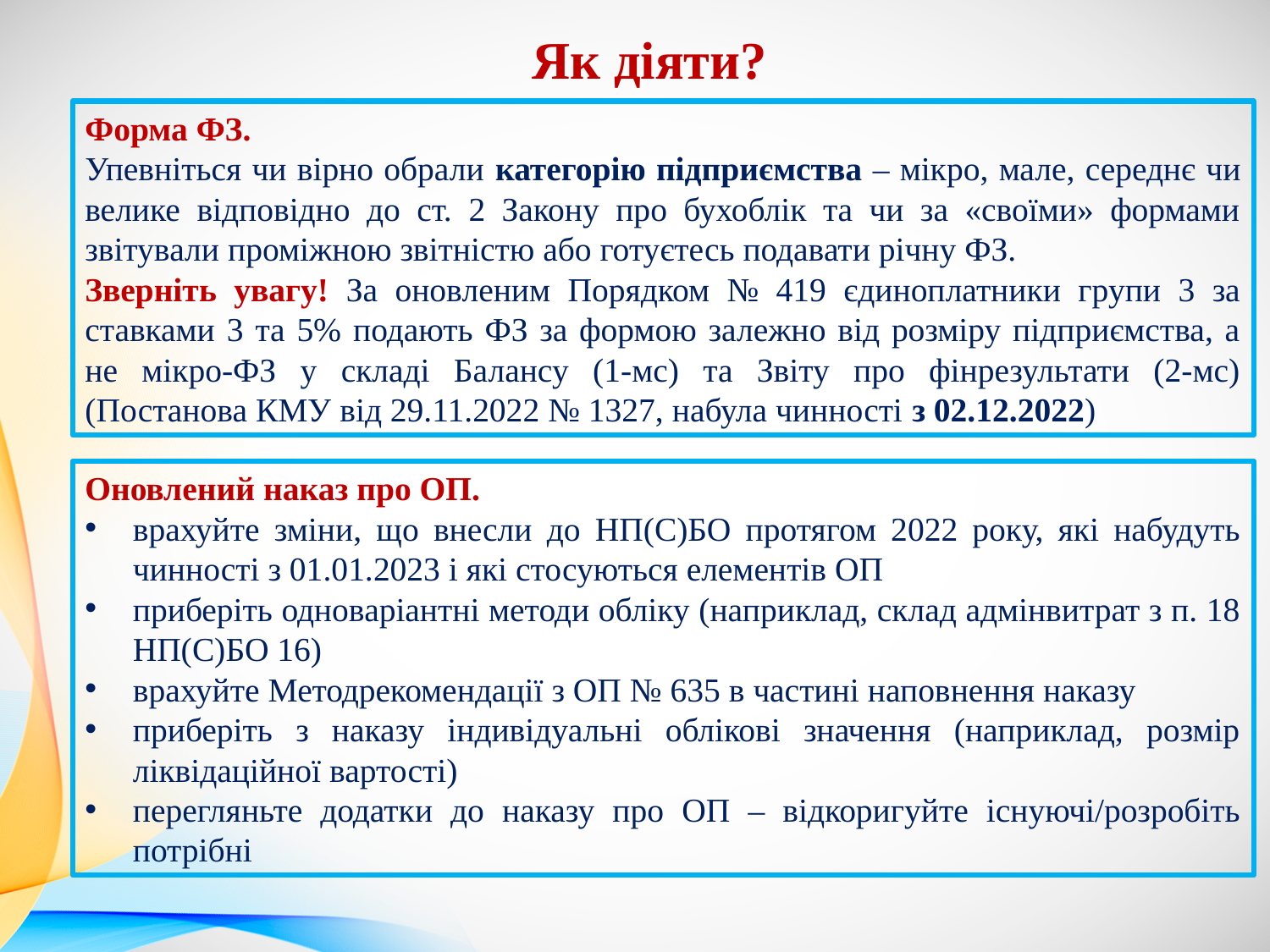

Як діяти?
Форма ФЗ.
Упевніться чи вірно обрали категорію підприємства – мікро, мале, середнє чи велике відповідно до ст. 2 Закону про бухоблік та чи за «своїми» формами звітували проміжною звітністю або готуєтесь подавати річну ФЗ.
Зверніть увагу! За оновленим Порядком № 419 єдиноплатники групи 3 за ставками 3 та 5% подають ФЗ за формою залежно від розміру підприємства, а не мікро-ФЗ у складі Балансу (1-мс) та Звіту про фінрезультати (2-мс) (Постанова КМУ від 29.11.2022 № 1327, набула чинності з 02.12.2022)
Оновлений наказ про ОП.
врахуйте зміни, що внесли до НП(С)БО протягом 2022 року, які набудуть чинності з 01.01.2023 і які стосуються елементів ОП
приберіть одноваріантні методи обліку (наприклад, склад адмінвитрат з п. 18 НП(С)БО 16)
врахуйте Методрекомендації з ОП № 635 в частині наповнення наказу
приберіть з наказу індивідуальні облікові значення (наприклад, розмір ліквідаційної вартості)
перегляньте додатки до наказу про ОП – відкоригуйте існуючі/розробіть потрібні